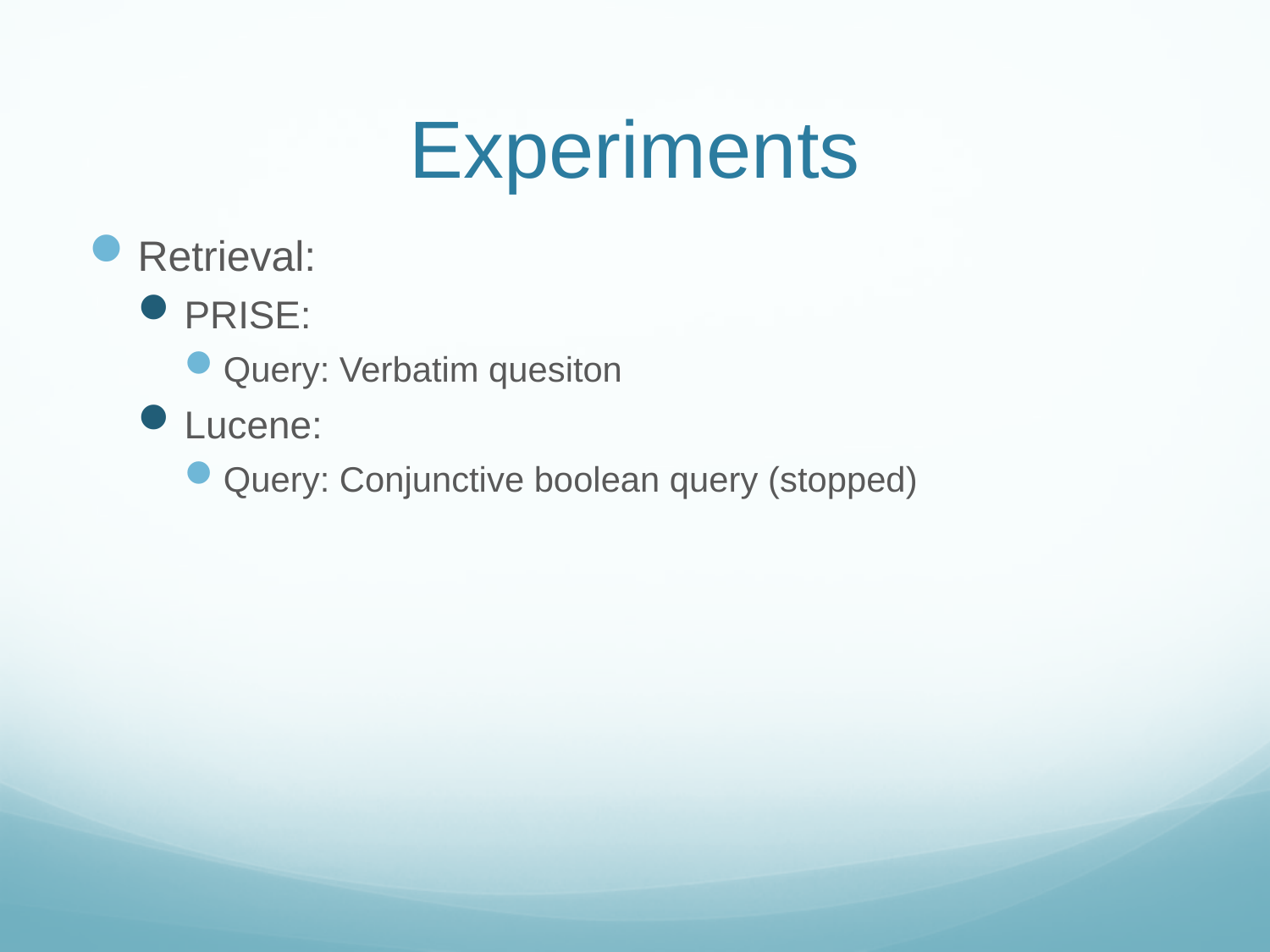

# Experiments
Retrieval:
PRISE:
Query: Verbatim quesiton
Lucene:
Query: Conjunctive boolean query (stopped)